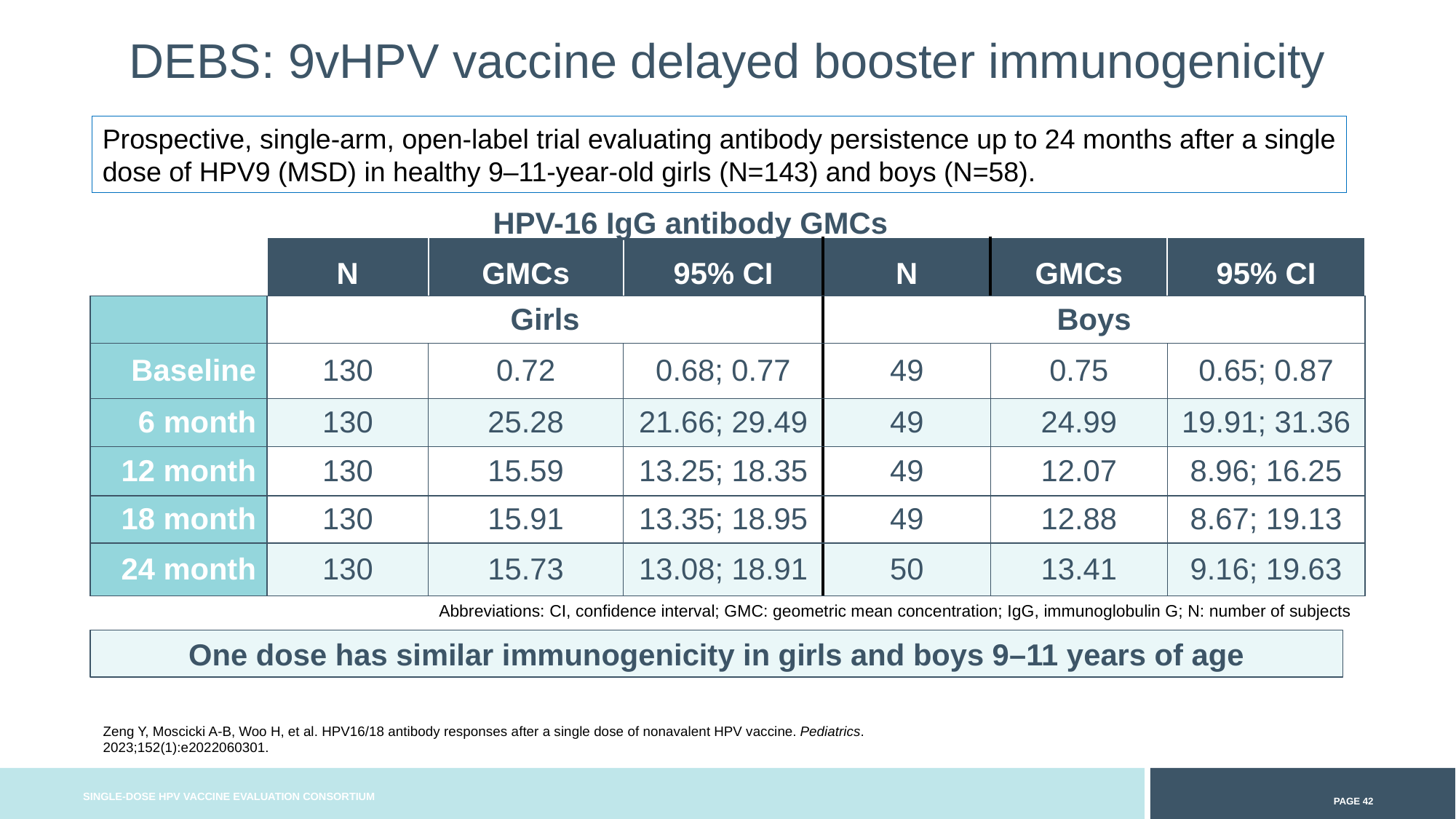

DEBS: 9vHPV vaccine delayed booster immunogenicity
Prospective, single-arm, open-label trial evaluating antibody persistence up to 24 months after a single dose of HPV9 (MSD) in healthy 9–11-year-old girls (N=143) and boys (N=58).
HPV-16 IgG antibody GMCs
|  | N | GMCs | 95% CI | N | GMCs | 95% CI |
| --- | --- | --- | --- | --- | --- | --- |
|  | Girls |  |  | Boys |  |  |
| Baseline | 130 | 0.72 | 0.68; 0.77 | 49 | 0.75 | 0.65; 0.87 |
| 6 month | 130 | 25.28 | 21.66; 29.49 | 49 | 24.99 | 19.91; 31.36 |
| 12 month | 130 | 15.59 | 13.25; 18.35 | 49 | 12.07 | 8.96; 16.25 |
| 18 month | 130 | 15.91 | 13.35; 18.95 | 49 | 12.88 | 8.67; 19.13 |
| 24 month | 130 | 15.73 | 13.08; 18.91 | 50 | 13.41 | 9.16; 19.63 |
Abbreviations: CI, confidence interval; GMC: geometric mean concentration; IgG, immunoglobulin G; N: number of subjects
One dose has similar immunogenicity in girls and boys 9–11 years of age
Zeng Y, Moscicki A-B, Woo H, et al. HPV16/18 antibody responses after a single dose of nonavalent HPV vaccine. Pediatrics. 2023;152(1):e2022060301.